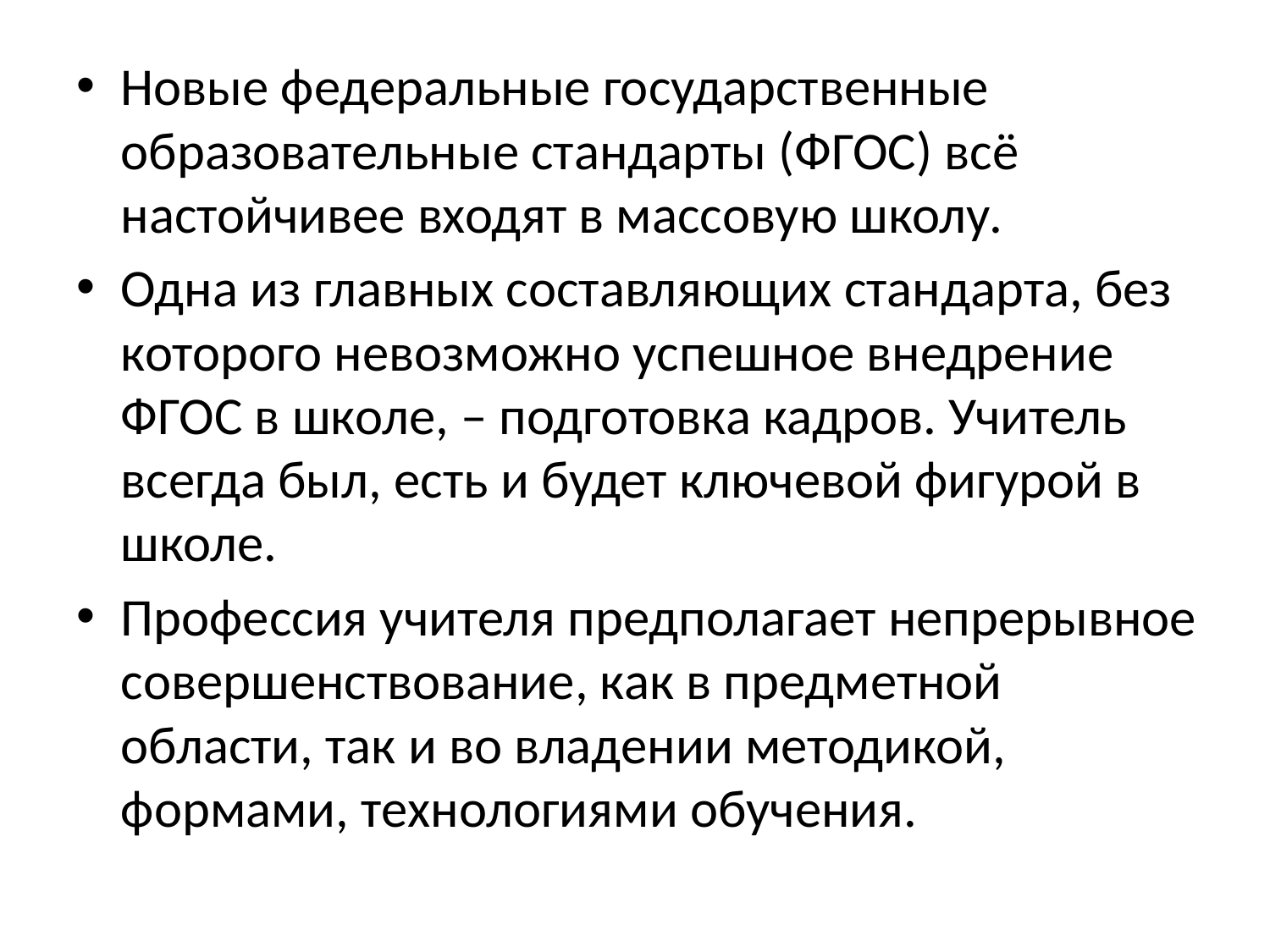

Новые федеральные государственные образовательные стандарты (ФГОС) всё настойчивее входят в массовую школу.
Одна из главных составляющих стандарта, без которого невозможно успешное внедрение ФГОС в школе, – подготовка кадров. Учитель всегда был, есть и будет ключевой фигурой в школе.
Профессия учителя предполагает непрерывное совершенствование, как в предметной области, так и во владении методикой, формами, технологиями обучения.